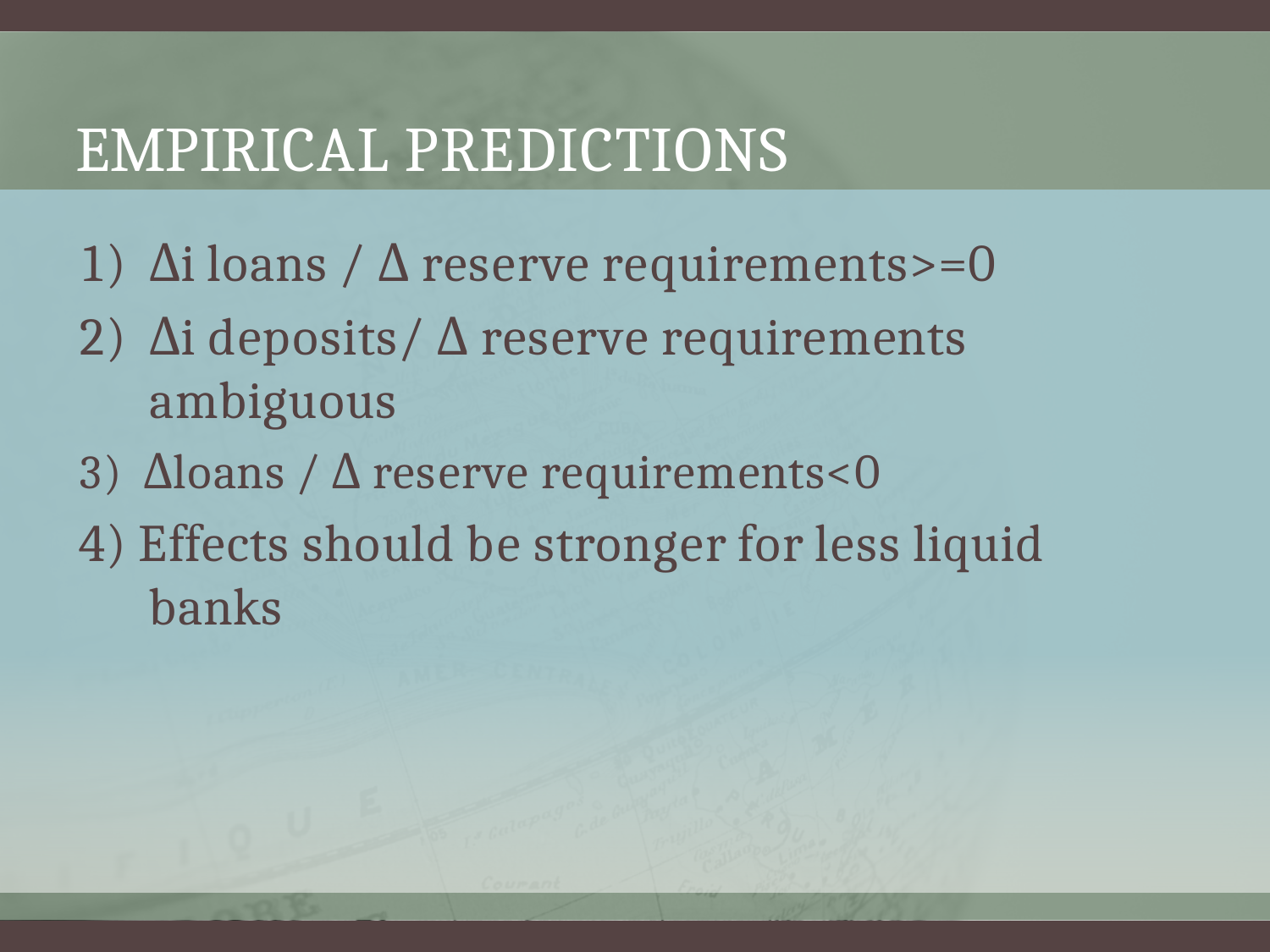

# EMPIRICAL PREDICTIONS
Δi loans / Δ reserve requirements>=0
Δi deposits/ Δ reserve requirements ambiguous
3)  Δloans / Δ reserve requirements<0
4) Effects should be stronger for less liquid banks